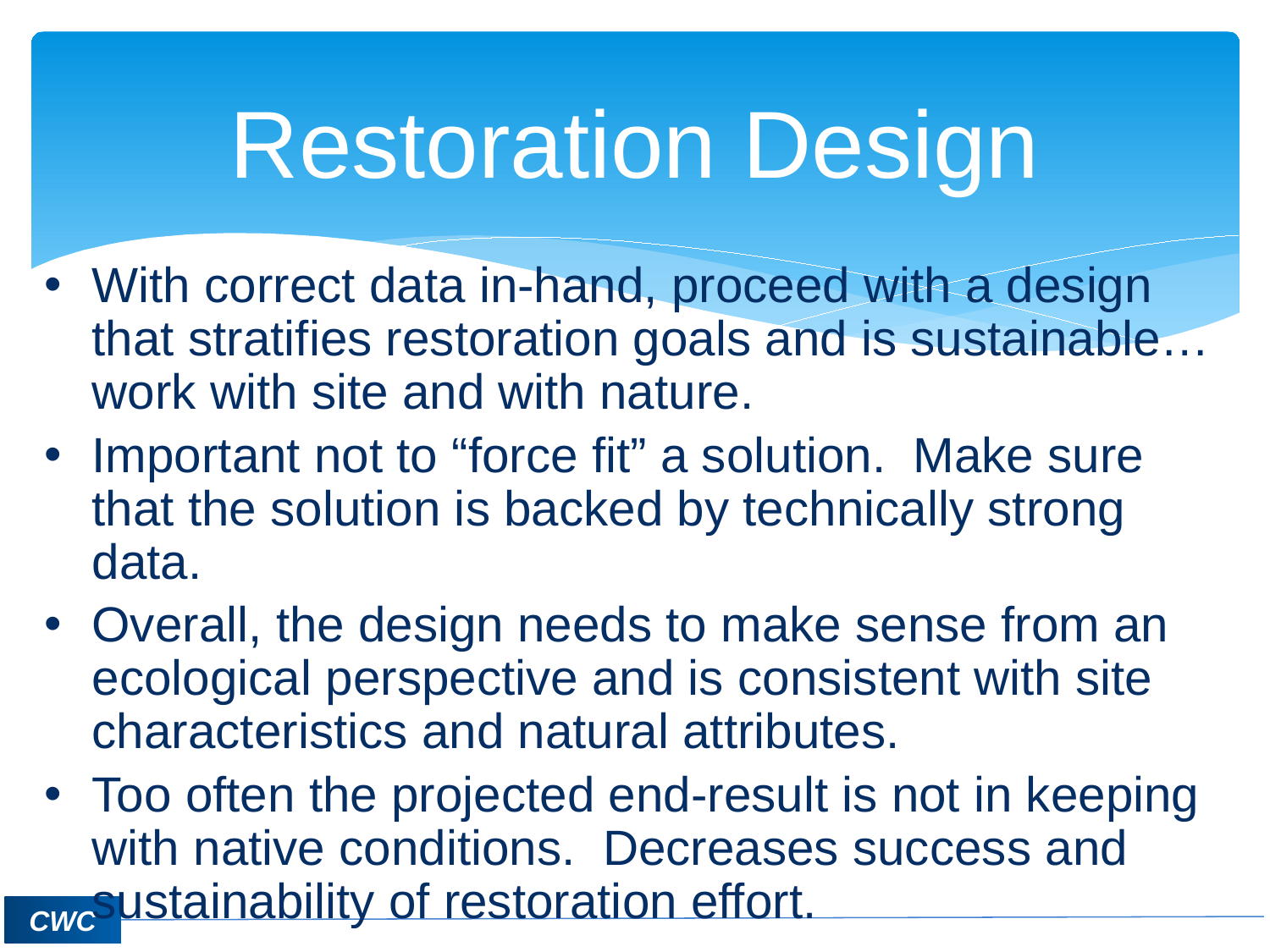

# Restoration Design
With correct data in-hand, proceed with a design that stratifies restoration goals and is sustainable…work with site and with nature.
Important not to “force fit” a solution.  Make sure that the solution is backed by technically strong data.
Overall, the design needs to make sense from an ecological perspective and is consistent with site characteristics and natural attributes.
Too often the projected end-result is not in keeping with native conditions.  Decreases success and sustainability of restoration effort.